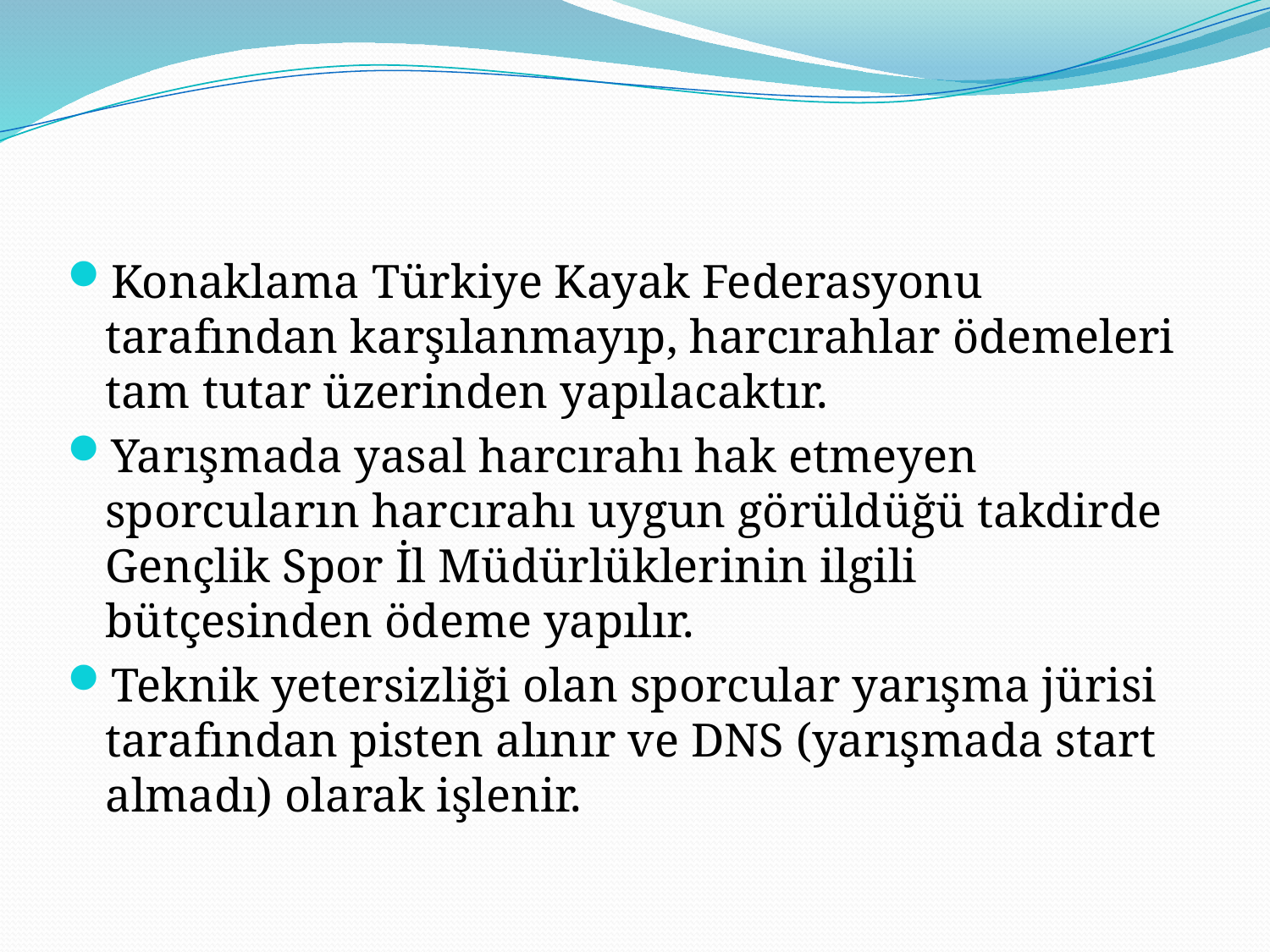

Konaklama Türkiye Kayak Federasyonu tarafından karşılanmayıp, harcırahlar ödemeleri tam tutar üzerinden yapılacaktır.
Yarışmada yasal harcırahı hak etmeyen sporcuların harcırahı uygun görüldüğü takdirde Gençlik Spor İl Müdürlüklerinin ilgili bütçesinden ödeme yapılır.
Teknik yetersizliği olan sporcular yarışma jürisi tarafından pisten alınır ve DNS (yarışmada start almadı) olarak işlenir.